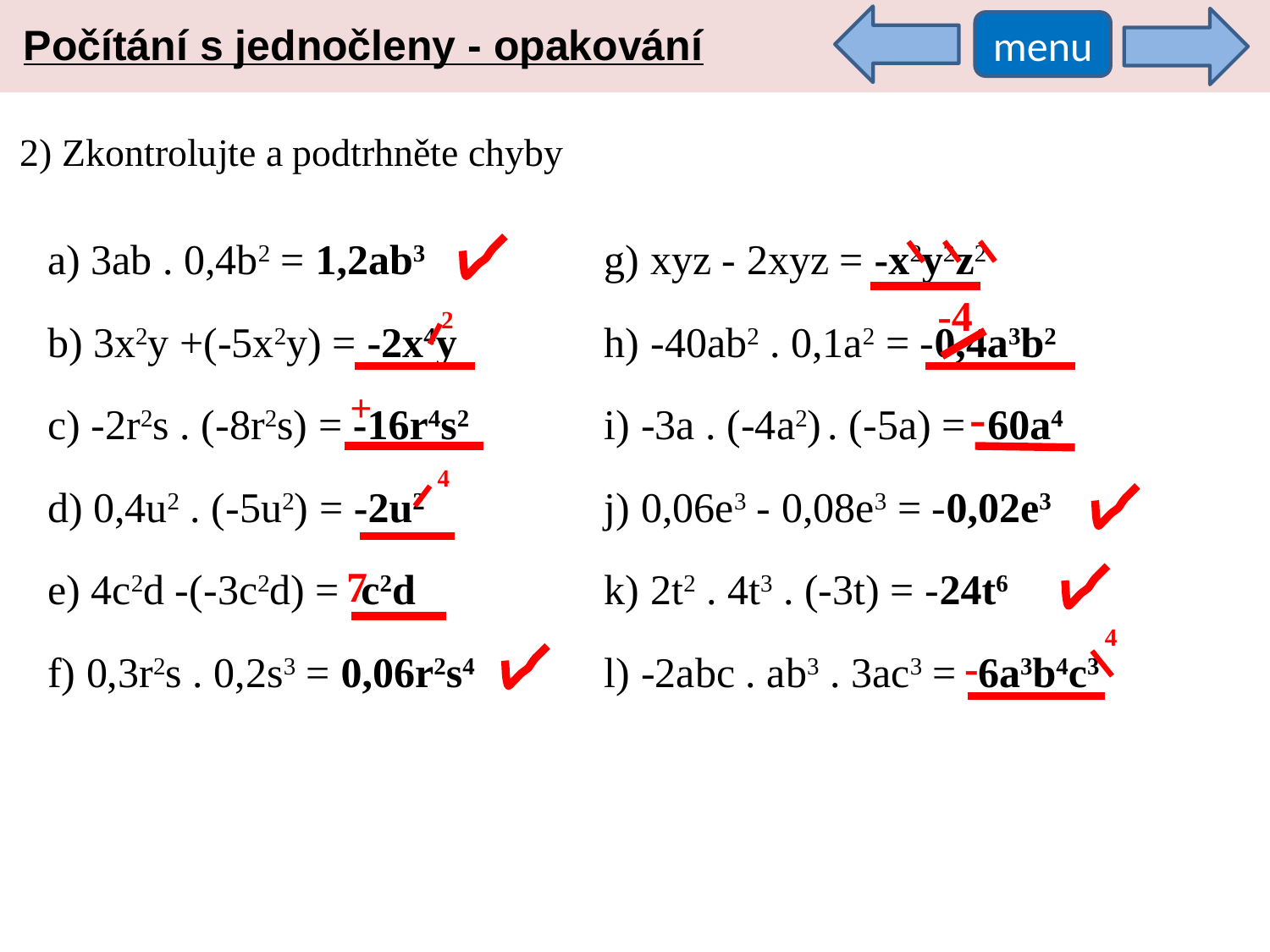

Počítání s jednočleny - opakování
menu
2) Zkontrolujte a podtrhněte chyby
a) 3ab . 0,4b2 = 1,2ab3
b) 3x2y +(-5x2y) = -2x4y
c) -2r2s . (-8r2s) = -16r4s2
d) 0,4u2 . (-5u2) = -2u2
e) 4c2d -(-3c2d) =  c2d
f) 0,3r2s . 0,2s3 = 0,06r2s4

g) xyz - 2xyz = -x2y2z2
h) -40ab2 . 0,1a2 = -0,4a3b2
i) -3a . (-4a2) . (-5a) =  60a4
j) 0,06e3 - 0,08e3 = -0,02e3
k) 2t2 . 4t3 . (-3t) = -24t6
l) -2abc . ab3 . 3ac3 =  6a3b4c3

-4
2
+
-
4

7

4
-